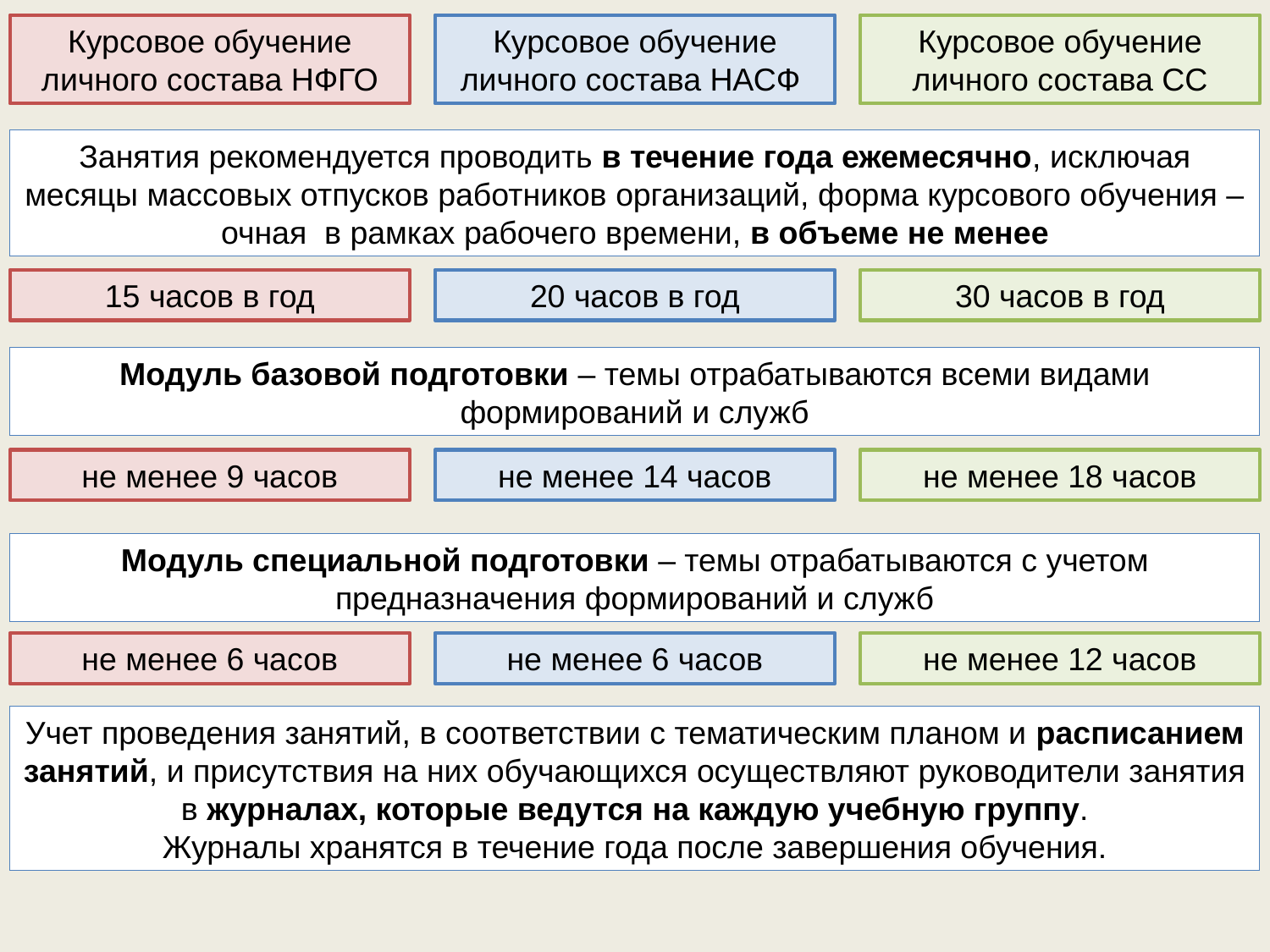

Курсовое обучение личного состава НФГО
Курсовое обучение личного состава НАСФ
Курсовое обучение личного состава СС
Занятия рекомендуется проводить в течение года ежемесячно, исключая месяцы массовых отпусков работников организаций, форма курсового обучения – очная  в рамках рабочего времени, в объеме не менее
15 часов в год
20 часов в год
30 часов в год
Модуль базовой подготовки – темы отрабатываются всеми видами формирований и служб
не менее 9 часов
не менее 14 часов
не менее 18 часов
Модуль специальной подготовки – темы отрабатываются с учетом предназначения формирований и служб
не менее 6 часов
не менее 6 часов
не менее 12 часов
Учет проведения занятий, в соответствии с тематическим планом и расписанием занятий, и присутствия на них обучающихся осуществляют руководители занятия в журналах, которые ведутся на каждую учебную группу.
Журналы хранятся в течение года после завершения обучения.